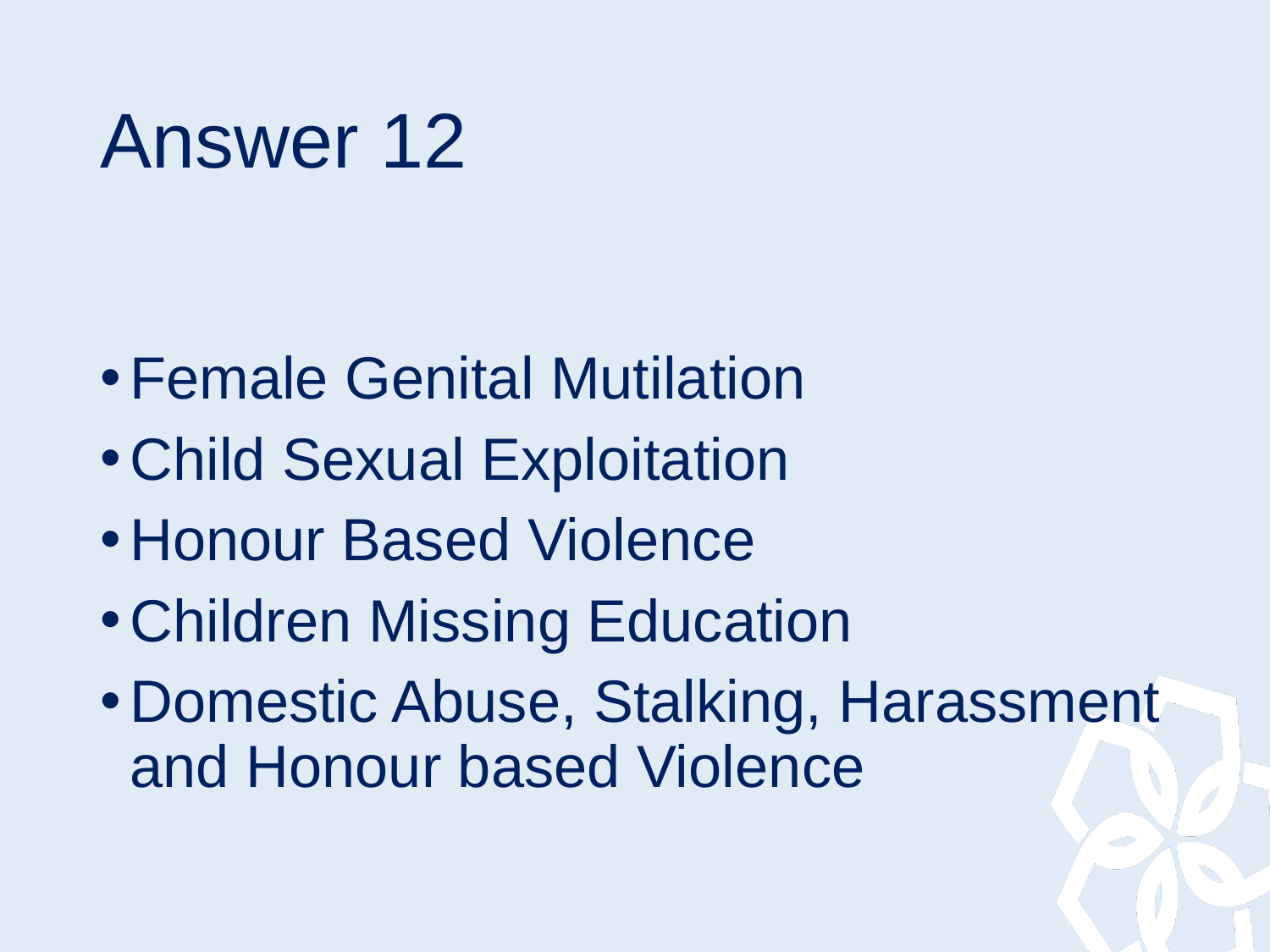

# Answer 12

Female Genital Mutilation
Child Sexual Exploitation
Honour Based Violence
Children Missing Education
Domestic Abuse, Stalking, Harassment and Honour based Violence